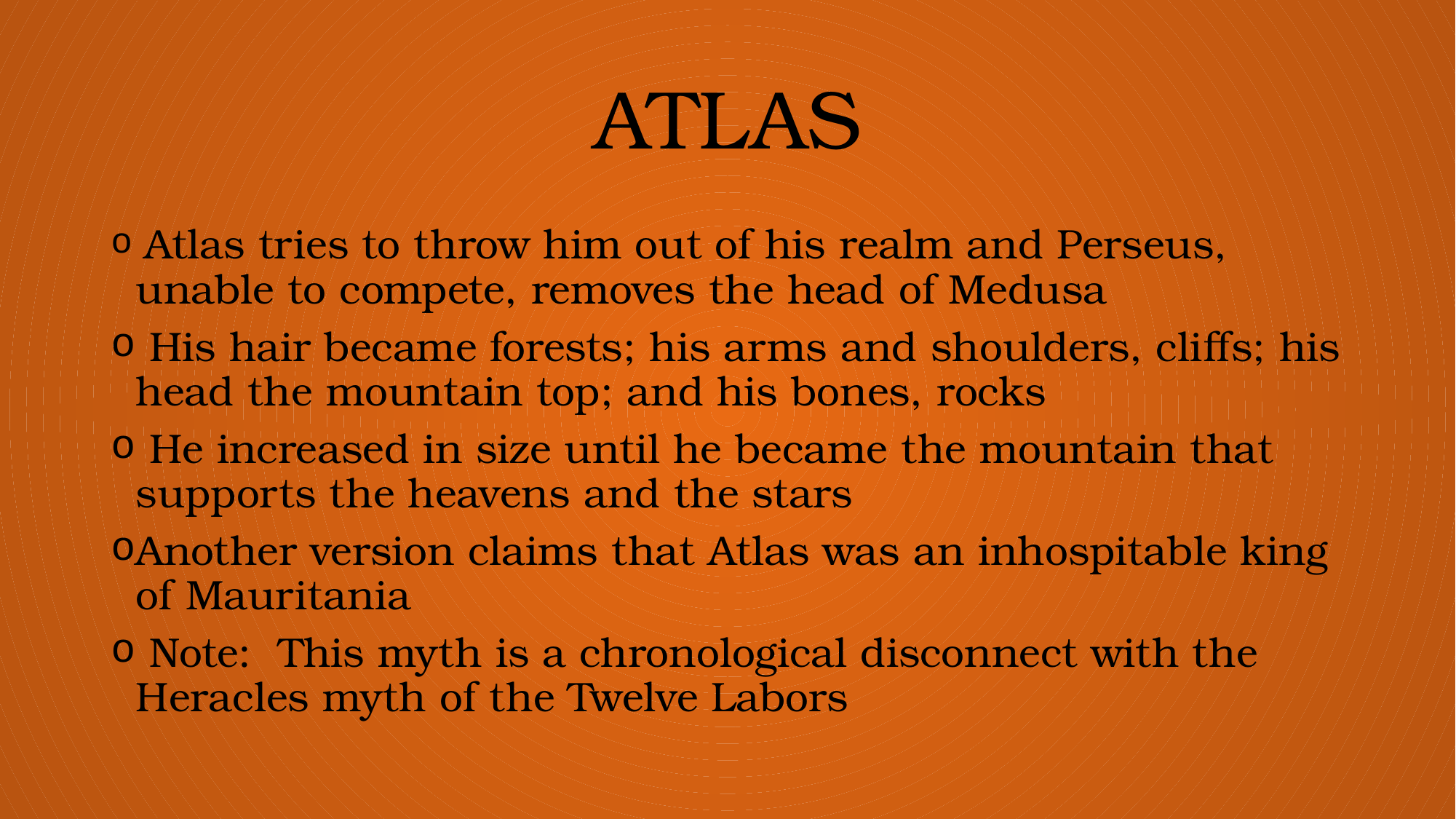

# ATLAS
 Atlas tries to throw him out of his realm and Perseus, unable to compete, removes the head of Medusa
 His hair became forests; his arms and shoulders, cliffs; his head the mountain top; and his bones, rocks
 He increased in size until he became the mountain that supports the heavens and the stars
Another version claims that Atlas was an inhospitable king of Mauritania
 Note:  This myth is a chronological disconnect with the Heracles myth of the Twelve Labors